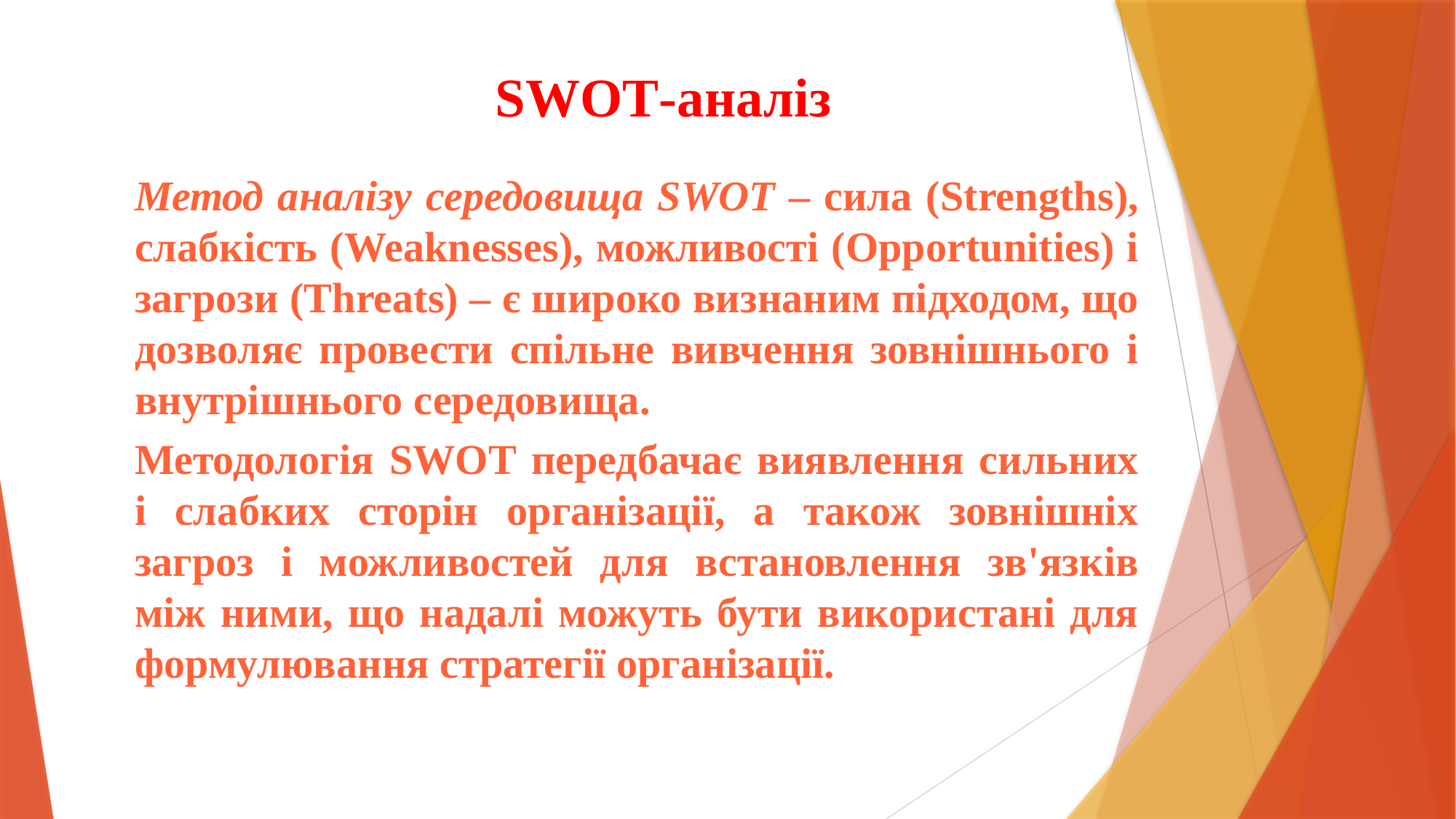

# SWOT-аналіз
Метод аналізу середовища SWOT – сила (Strengths), слабкість (Weaknesses), можливості (Opportunities) і загрози (Threats) – є широко визнаним підходом, що дозволяє провести спільне вивчення зовнішнього і внутрішнього середовища.
Методологія SWOT передбачає виявлення сильних і слабких сторін організації, а також зовнішніх загроз і можливостей для встановлення зв'язків між ними, що надалі можуть бути використані для формулювання стратегії організації.